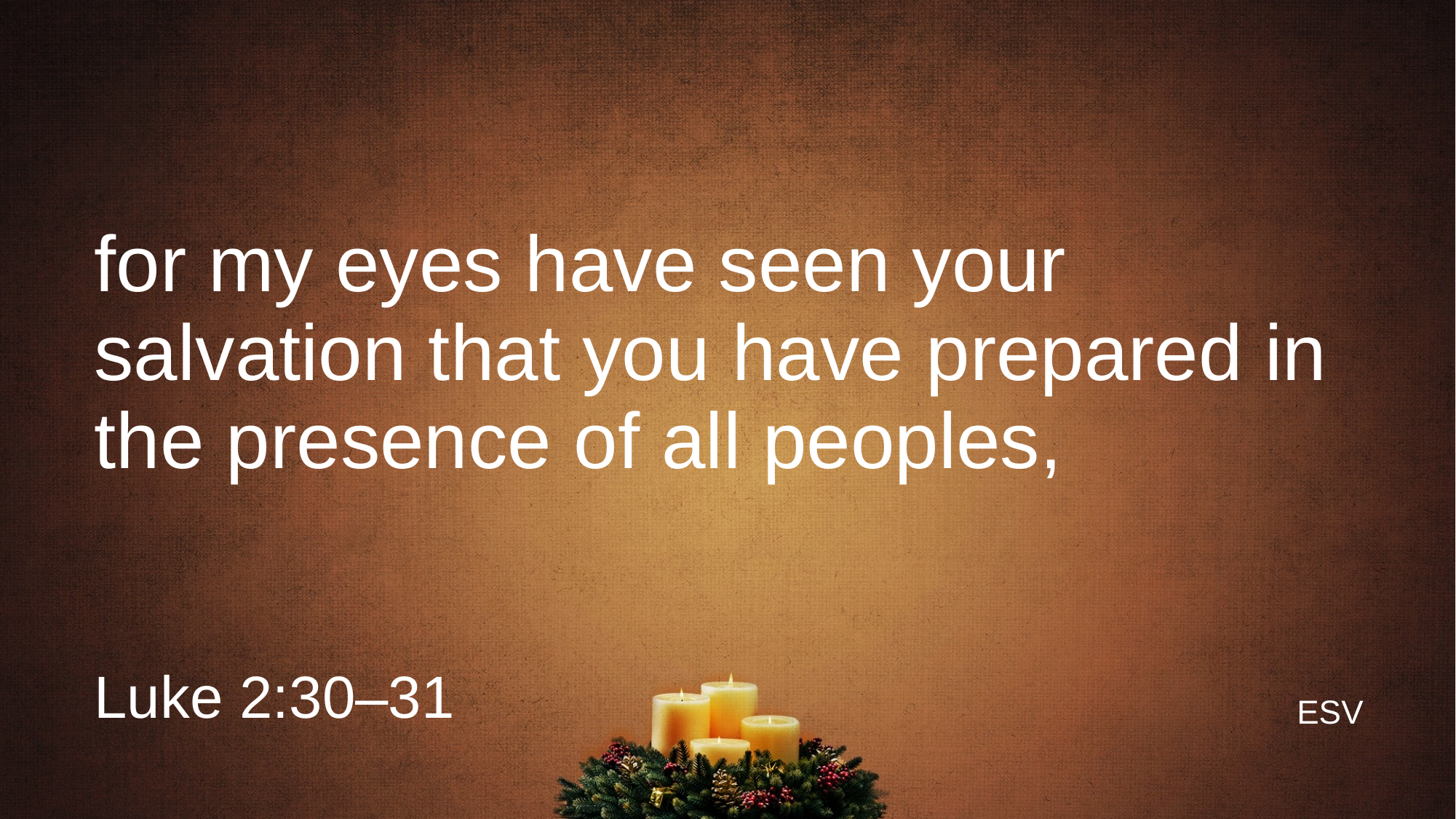

# for my eyes have seen your salvation that you have prepared in the presence of all peoples,
Luke 2:30–31
ESV